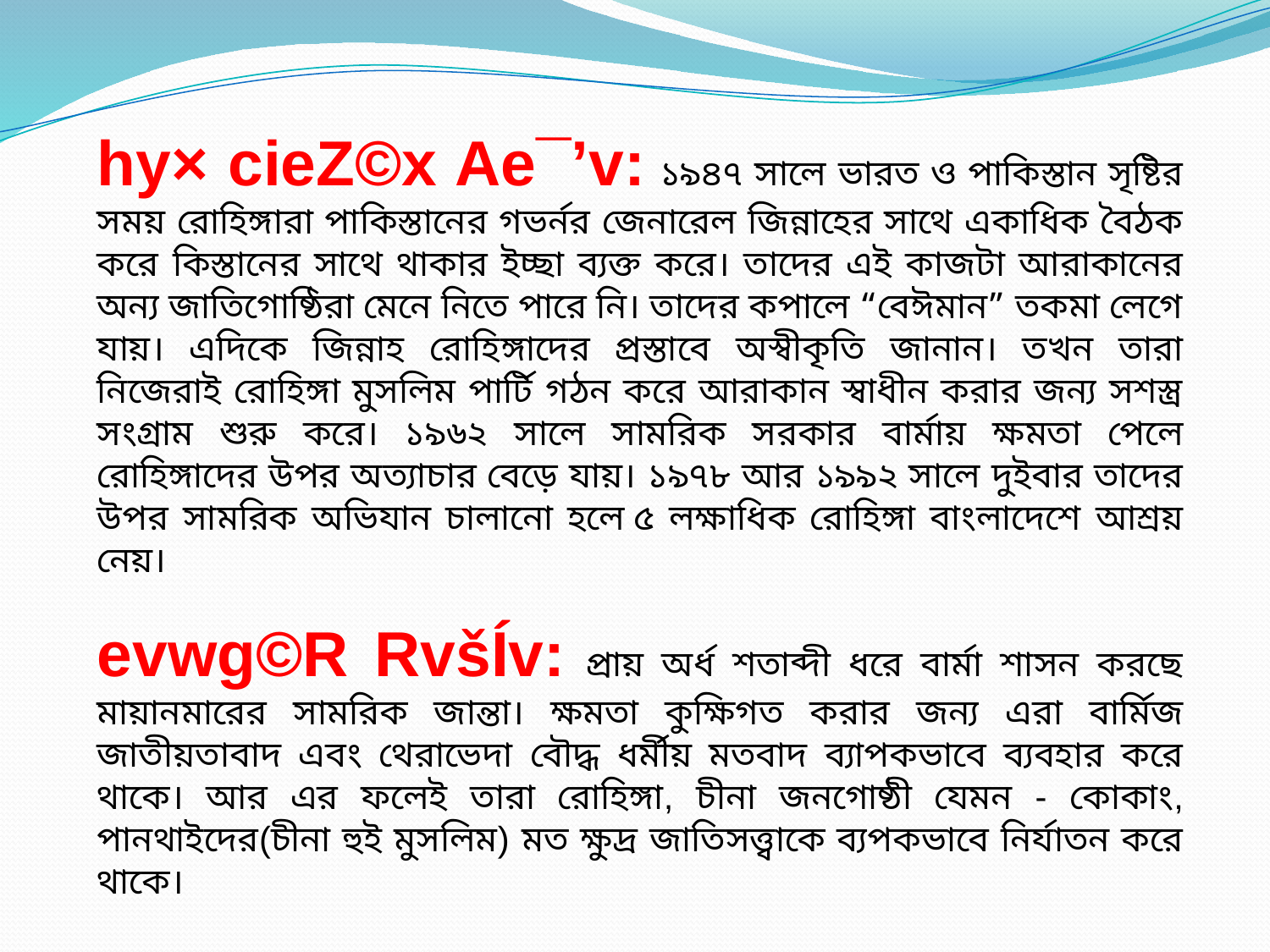

hy× cieZ©x Ae¯’v: ১৯৪৭ সালে ভারত ও পাকিস্তান সৃষ্টির সময় রোহিঙ্গারা পাকিস্তানের গভর্নর জেনারেল জিন্নাহের সাথে একাধিক বৈঠক করে কিস্তানের সাথে থাকার ইচ্ছা ব্যক্ত করে। তাদের এই কাজটা আরাকানের অন্য জাতিগোষ্ঠিরা মেনে নিতে পারে নি। তাদের কপালে “বেঈমান” তকমা লেগে যায়। এদিকে জিন্নাহ রোহিঙ্গাদের প্রস্তাবে অস্বীকৃতি জানান। তখন তারা নিজেরাই রোহিঙ্গা মুসলিম পার্টি গঠন করে আরাকান স্বাধীন করার জন্য সশস্ত্র সংগ্রাম শুরু করে। ১৯৬২ সালে সামরিক সরকার বার্মায় ক্ষমতা পেলে রোহিঙ্গাদের উপর অত্যাচার বেড়ে যায়। ১৯৭৮ আর ১৯৯২ সালে দুইবার তাদের উপর সামরিক অভিযান চালানো হলে ৫ লক্ষাধিক রোহিঙ্গা বাংলাদেশে আশ্রয় নেয়।

evwg©R RvšÍv: প্রায় অর্ধ শতাব্দী ধরে বার্মা শাসন করছে মায়ানমারের সামরিক জান্তা। ক্ষমতা কুক্ষিগত করার জন্য এরা বার্মিজ জাতীয়তাবাদ এবং থেরাভেদা বৌদ্ধ ধর্মীয় মতবাদ ব্যাপকভাবে ব্যবহার করে থাকে। আর এর ফলেই তারা রোহিঙ্গা, চীনা জনগোষ্ঠী যেমন - কোকাং, পানথাইদের(চীনা হুই মুসলিম) মত ক্ষুদ্র জাতিসত্ত্বাকে ব্যপকভাবে নির্যাতন করে থাকে।